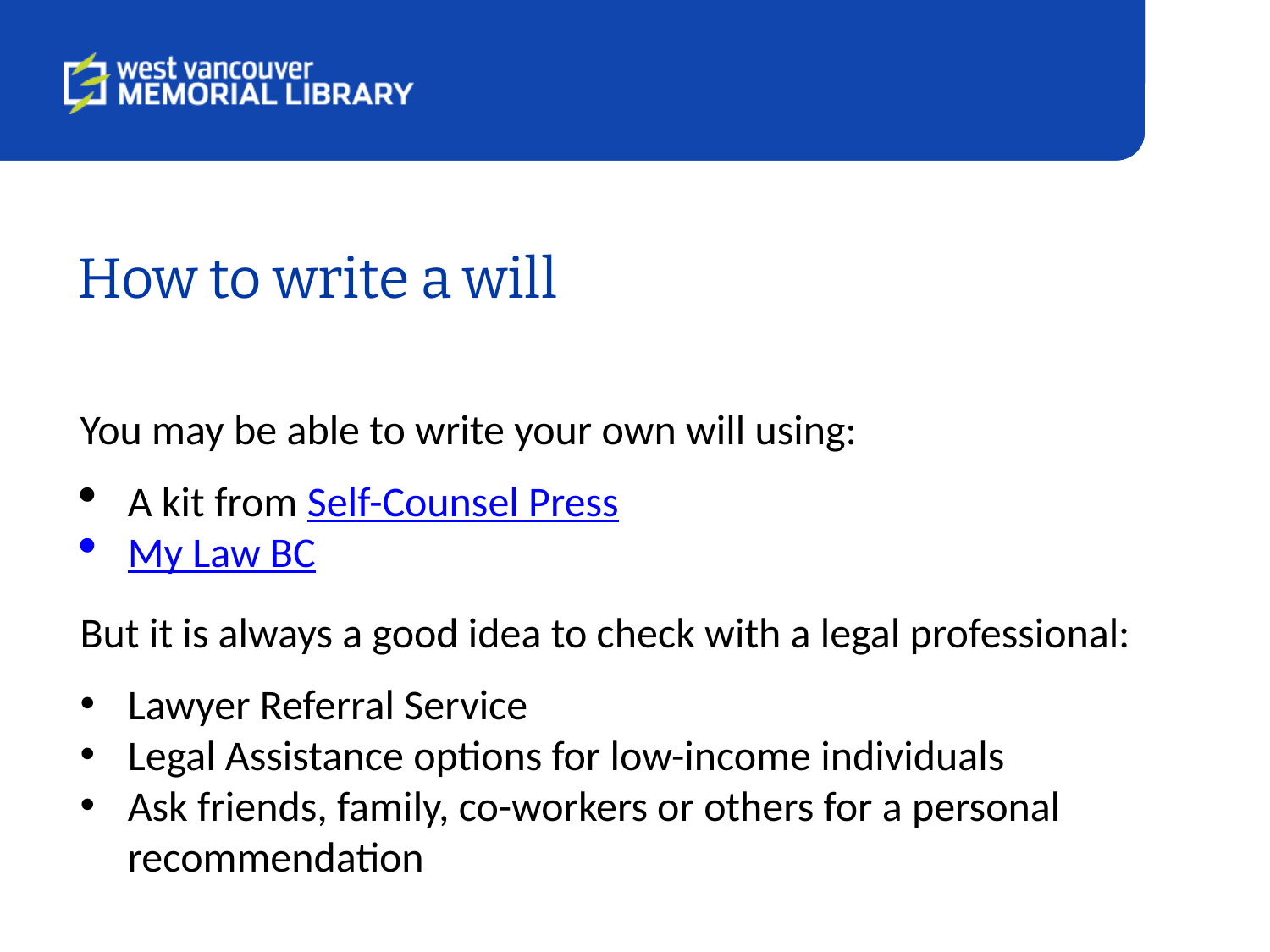

# How to write a will
You may be able to write your own will using:
A kit from Self-Counsel Press
My Law BC
But it is always a good idea to check with a legal professional:
Lawyer Referral Service
Legal Assistance options for low-income individuals
Ask friends, family, co-workers or others for a personal recommendation